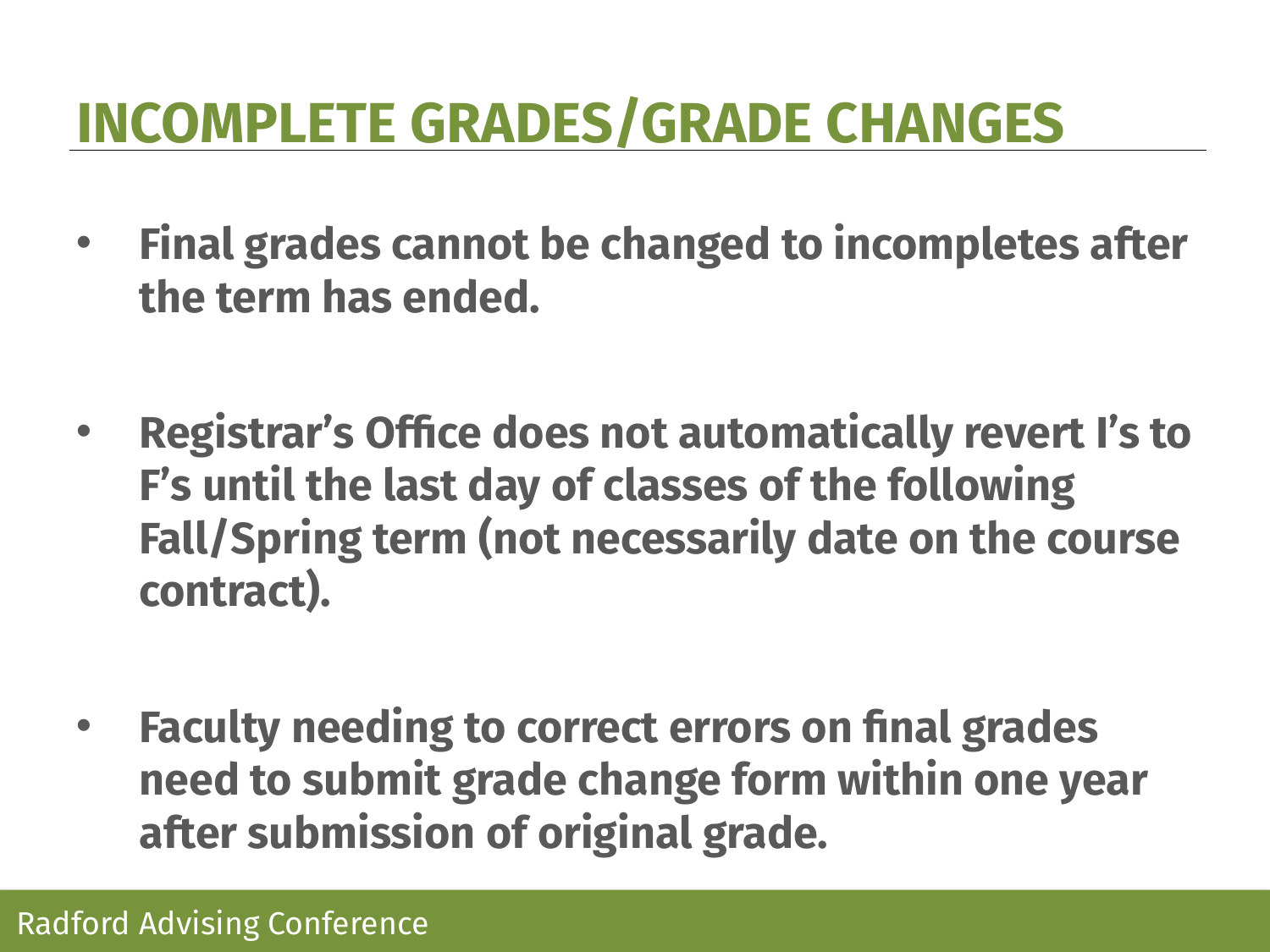

# INCOMPLETE GRADES/GRADE CHANGES
Final grades cannot be changed to incompletes after the term has ended.

Registrar’s Office does not automatically revert I’s to F’s until the last day of classes of the following Fall/Spring term (not necessarily date on the course contract).

Faculty needing to correct errors on final grades need to submit grade change form within one year after submission of original grade.
Radford Advising Conference